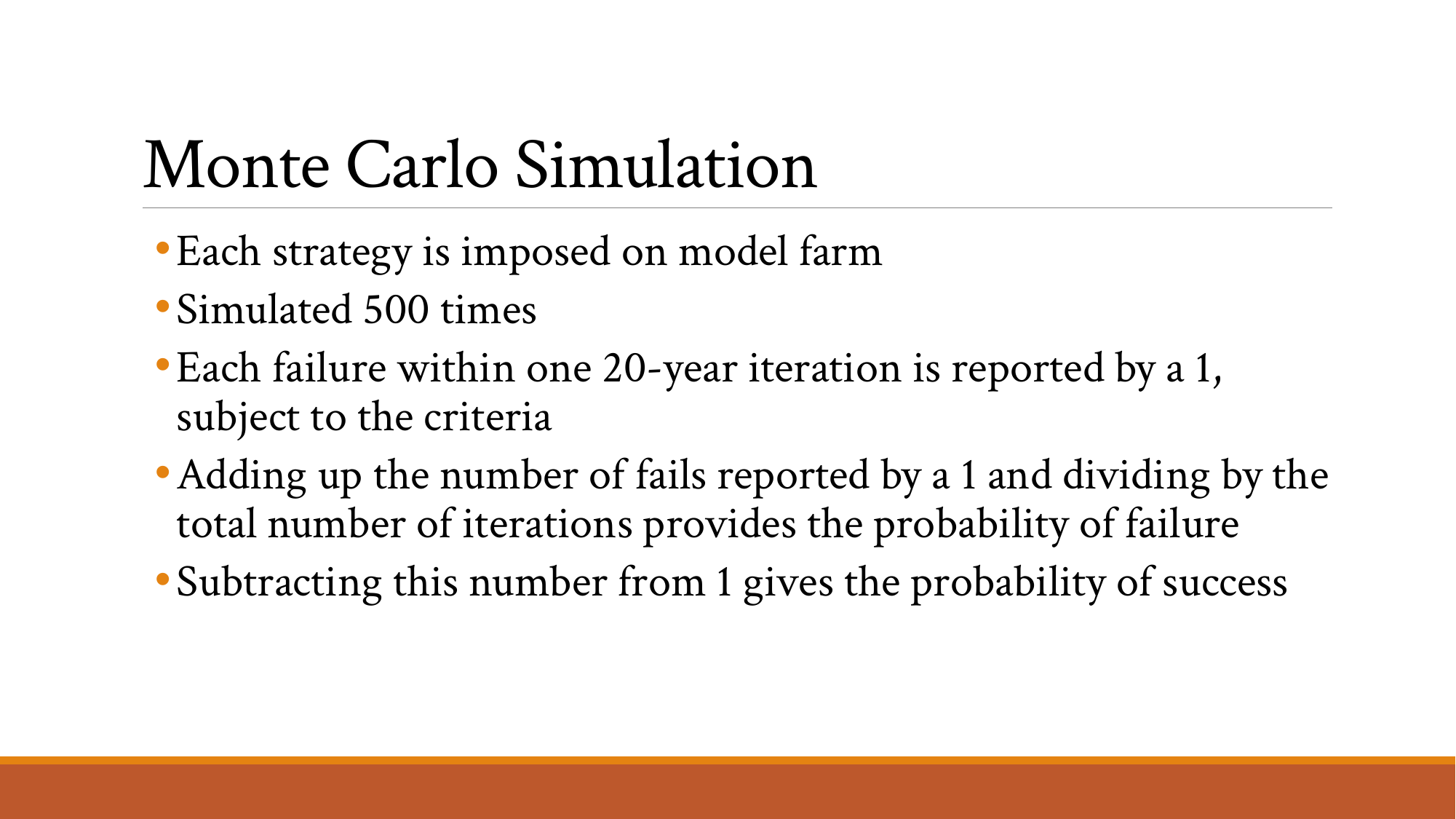

# Monte Carlo Simulation
Each strategy is imposed on model farm
Simulated 500 times
Each failure within one 20-year iteration is reported by a 1, subject to the criteria
Adding up the number of fails reported by a 1 and dividing by the total number of iterations provides the probability of failure
Subtracting this number from 1 gives the probability of success